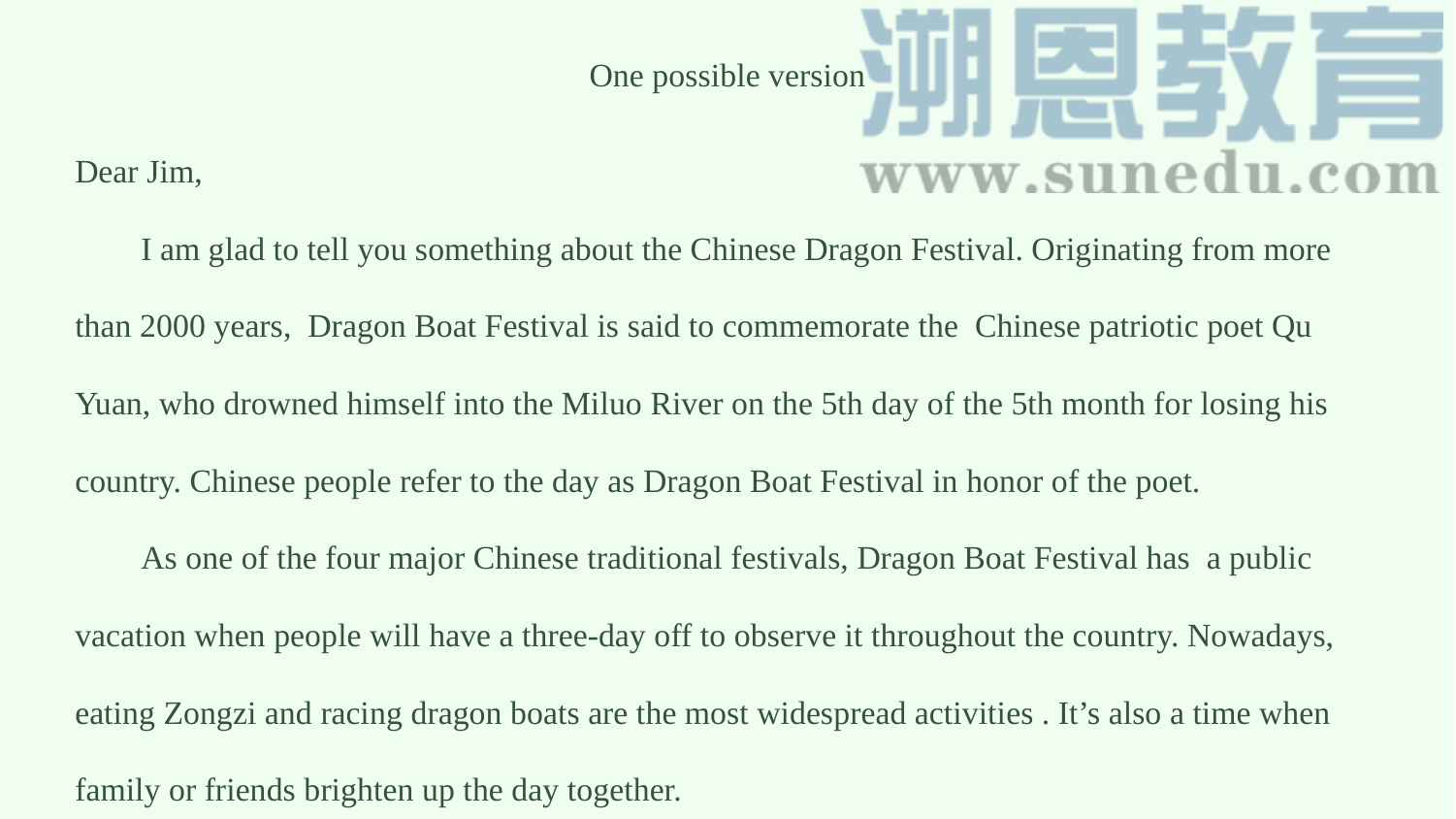

One possible version
Dear Jim,
        I am glad to tell you something about the Chinese Dragon Festival. Originating from more than 2000 years,  Dragon Boat Festival is said to commemorate the  Chinese patriotic poet Qu Yuan, who drowned himself into the Miluo River on the 5th day of the 5th month for losing his country. Chinese people refer to the day as Dragon Boat Festival in honor of the poet.
        As one of the four major Chinese traditional festivals, Dragon Boat Festival has  a public vacation when people will have a three-day off to observe it throughout the country. Nowadays, eating Zongzi and racing dragon boats are the most widespread activities . It’s also a time when family or friends brighten up the day together.
         Hope that you’ll experience it in the flesh some day .
                                                                                          Yours,
                                                                                          Li Hua